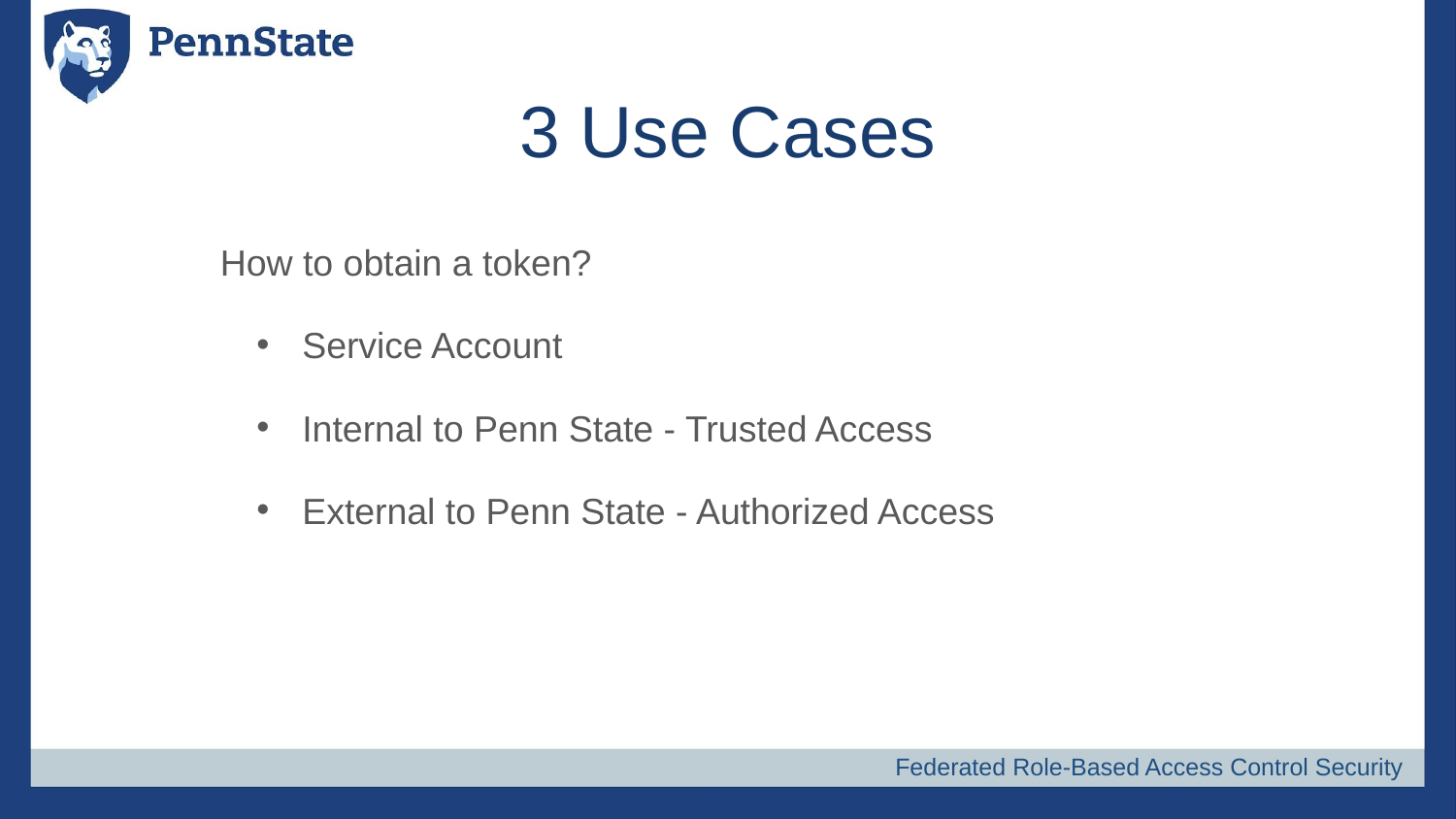

# 3 Use Cases
How to obtain a token?
Service Account
Internal to Penn State - Trusted Access
External to Penn State - Authorized Access